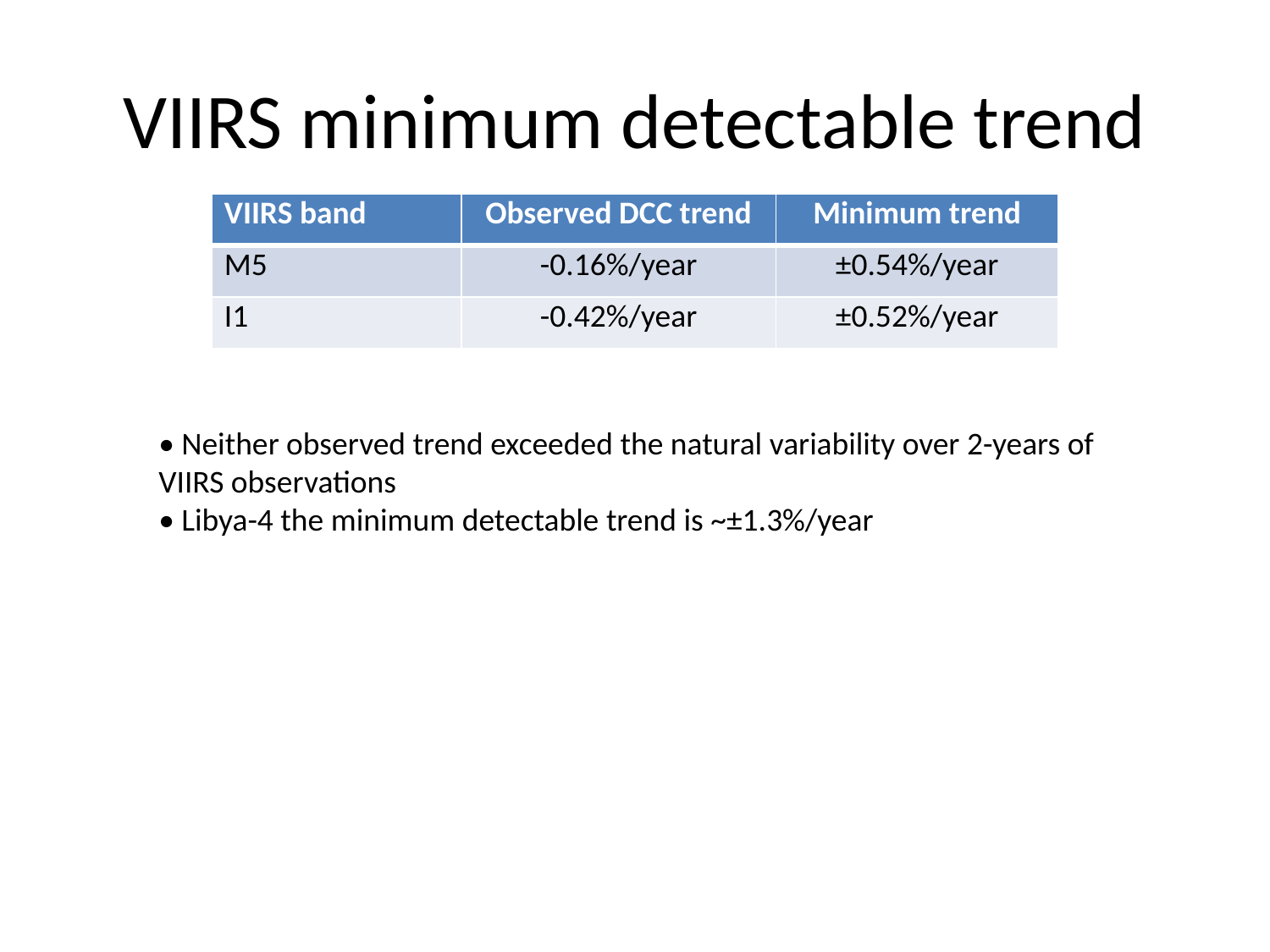

# VIIRS minimum detectable trend
| VIIRS band | Observed DCC trend | Minimum trend |
| --- | --- | --- |
| M5 | -0.16%/year | ±0.54%/year |
| I1 | -0.42%/year | ±0.52%/year |
• Neither observed trend exceeded the natural variability over 2-years of VIIRS observations
• Libya-4 the minimum detectable trend is ~±1.3%/year